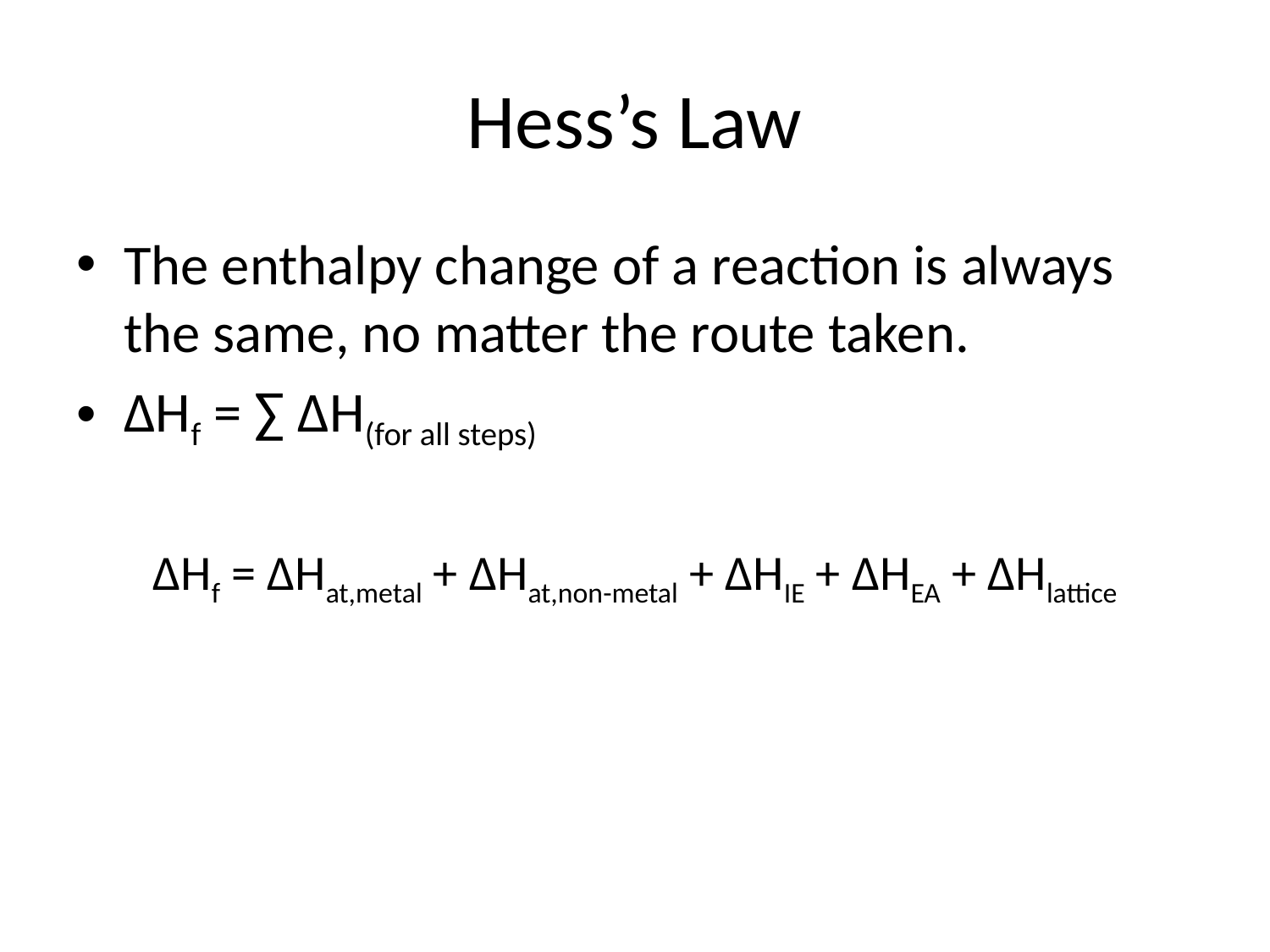

# Hess’s Law
The enthalpy change of a reaction is always the same, no matter the route taken.
ΔHf = ∑ ΔH(for all steps)

ΔHf = ΔHat,metal + ΔHat,non-metal + ΔHIE + ΔHEA + ΔHlattice